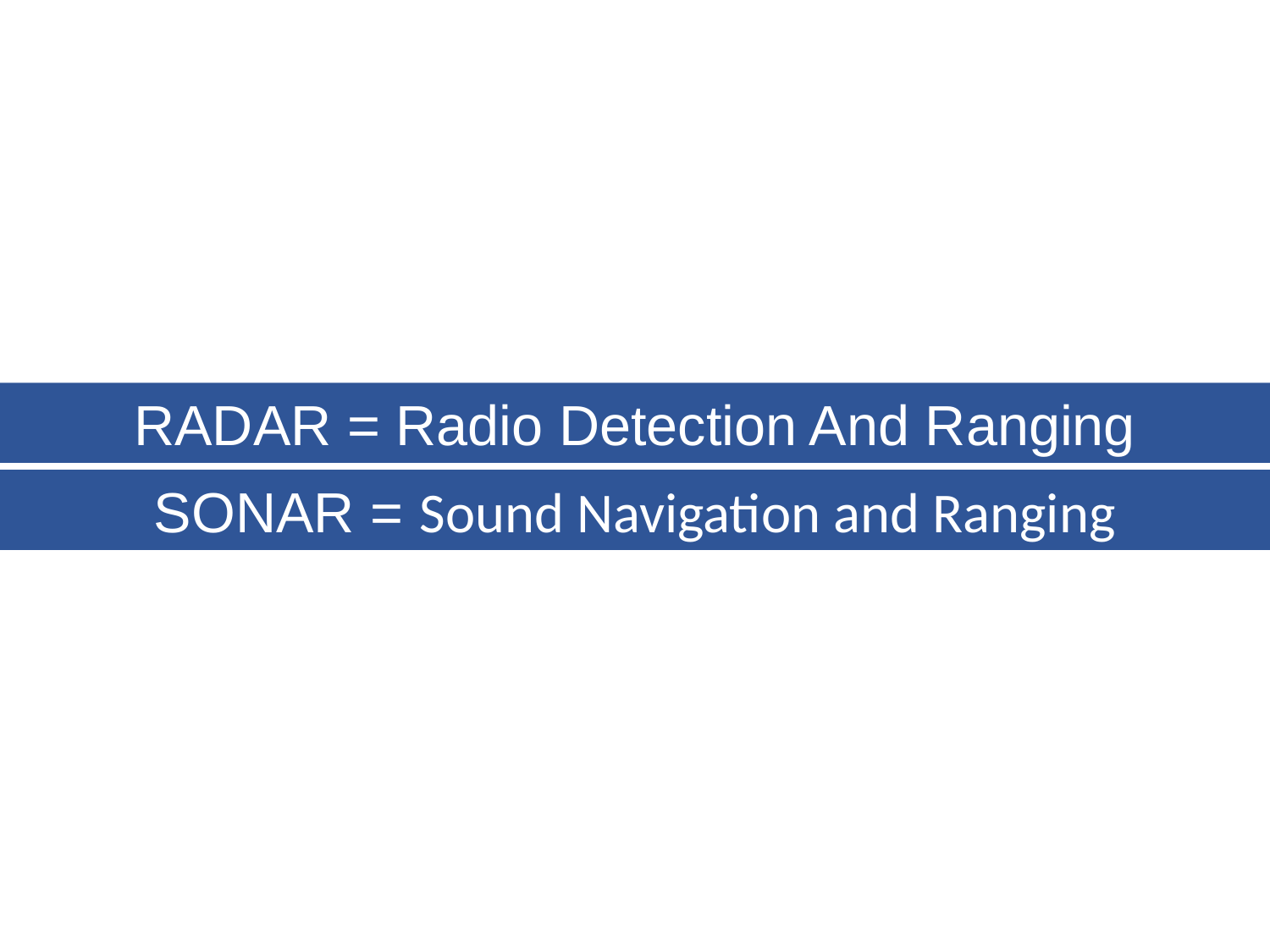

RADAR = Radio Detection And Ranging
SONAR = Sound Navigation and Ranging